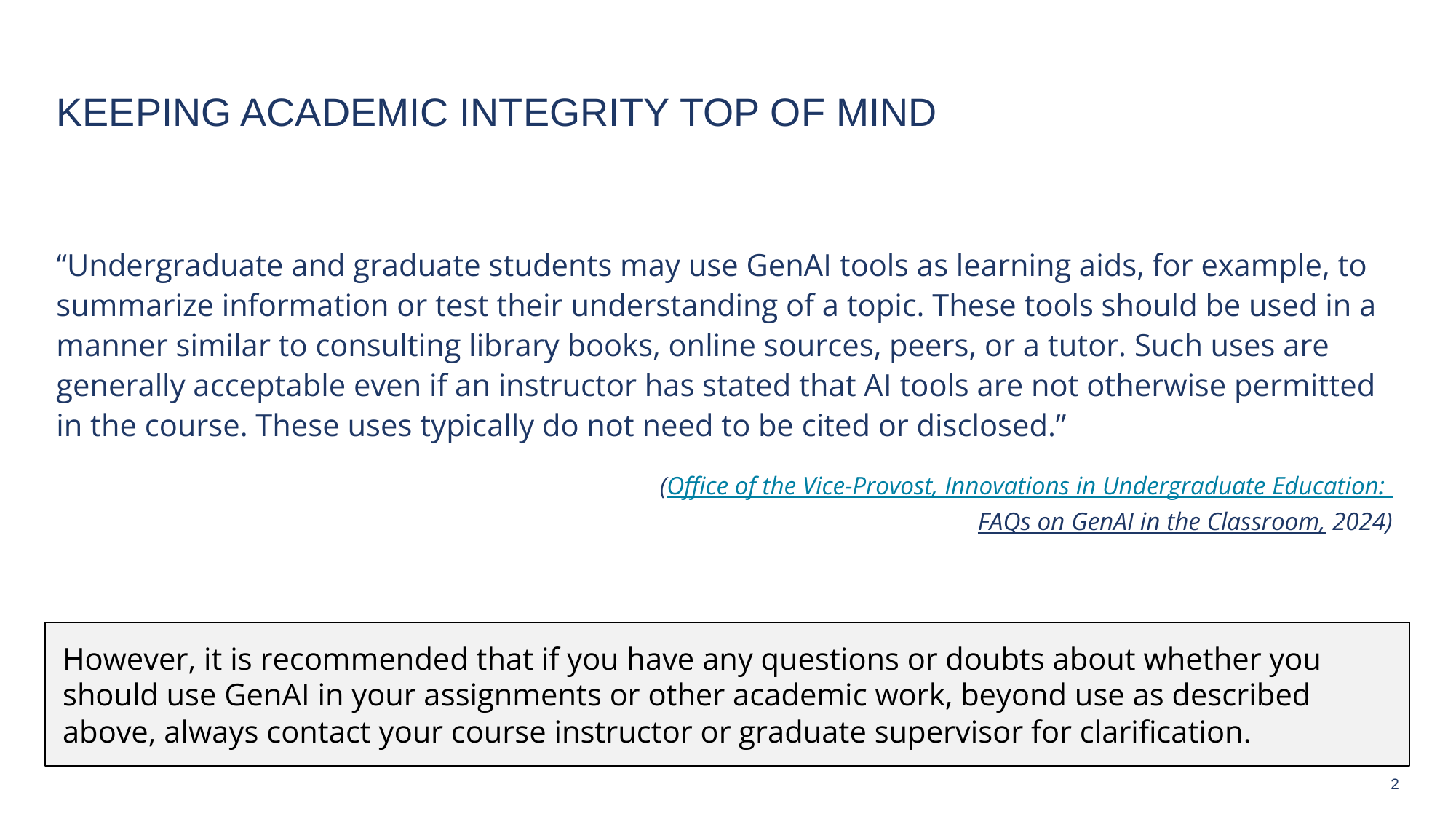

# Keeping academic integrity top of mind
“Undergraduate and graduate students may use GenAI tools as learning aids, for example, to summarize information or test their understanding of a topic. These tools should be used in a manner similar to consulting library books, online sources, peers, or a tutor. Such uses are generally acceptable even if an instructor has stated that AI tools are not otherwise permitted in the course. These uses typically do not need to be cited or disclosed.”
(Office of the Vice-Provost, Innovations in Undergraduate Education:  
FAQs on GenAI in the Classroom, 2024)

However, it is recommended that if you have any questions or doubts about whether you should use GenAI in your assignments or other academic work, beyond use as described above, always contact your course instructor or graduate supervisor for clarification.
2